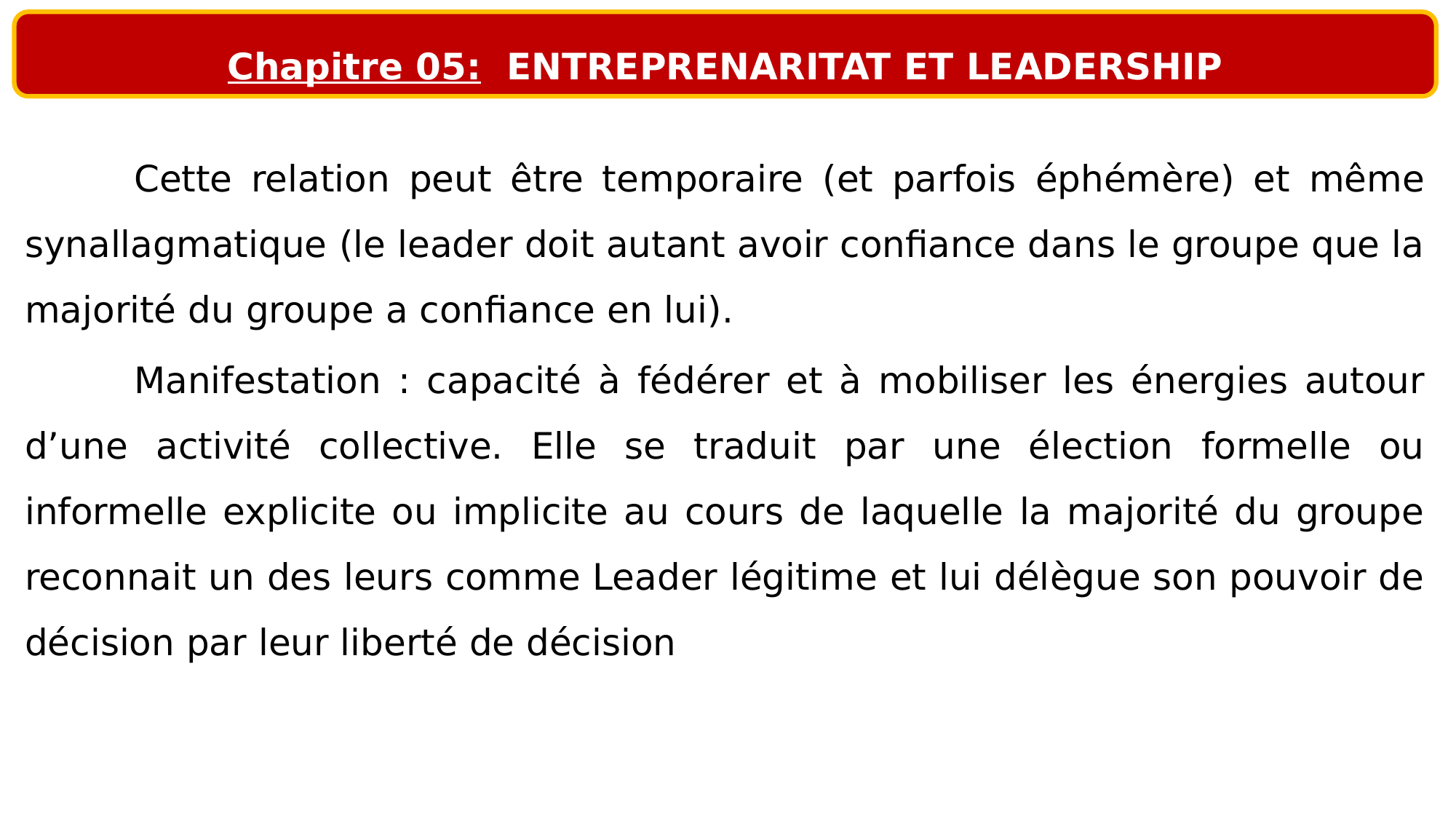

Chapitre 05:  ENTREPRENARITAT ET LEADERSHIP
	Cette relation peut être temporaire (et parfois éphémère) et même synallagmatique (le leader doit autant avoir confiance dans le groupe que la majorité du groupe a confiance en lui).
	Manifestation : capacité à fédérer et à mobiliser les énergies autour d’une activité collective. Elle se traduit par une élection formelle ou informelle explicite ou implicite au cours de laquelle la majorité du groupe reconnait un des leurs comme Leader légitime et lui délègue son pouvoir de décision par leur liberté de décision